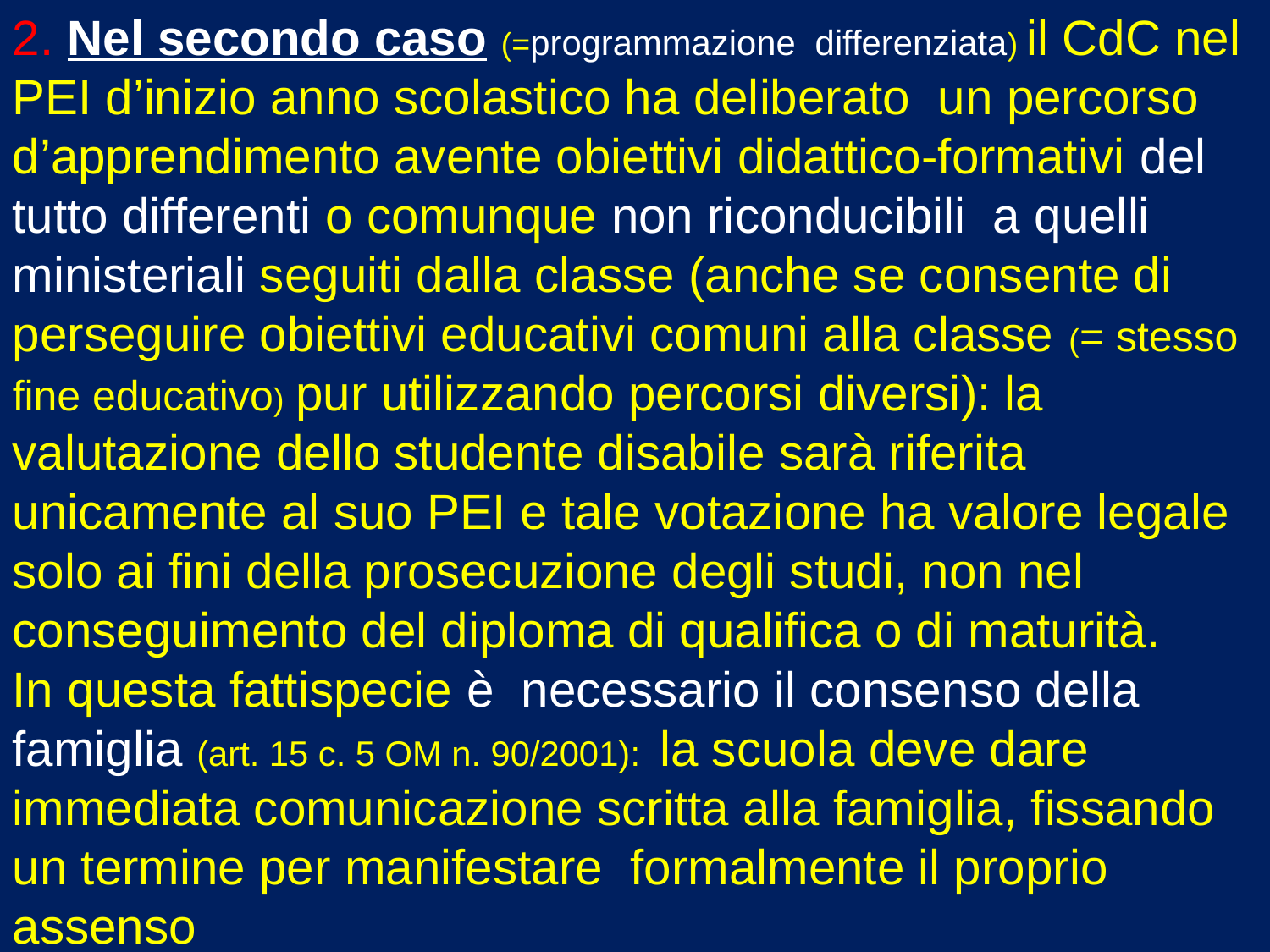

2. Nel secondo caso (=programmazione  differenziata) il CdC nel PEI d’inizio anno scolastico ha deliberato  un percorso d’apprendimento avente obiettivi didattico-formativi del tutto differenti o comunque non riconducibili  a quelli ministeriali seguiti dalla classe (anche se consente di perseguire obiettivi educativi comuni alla classe (= stesso fine educativo) pur utilizzando percorsi diversi): la valutazione dello studente disabile sarà riferita unicamente al suo PEI e tale votazione ha valore legale solo ai fini della prosecuzione degli studi, non nel conseguimento del diploma di qualifica o di maturità.
In questa fattispecie è  necessario il consenso della famiglia (art. 15 c. 5 OM n. 90/2001):  la scuola deve dare
immediata comunicazione scritta alla famiglia, fissando
un termine per manifestare  formalmente il proprio
assenso